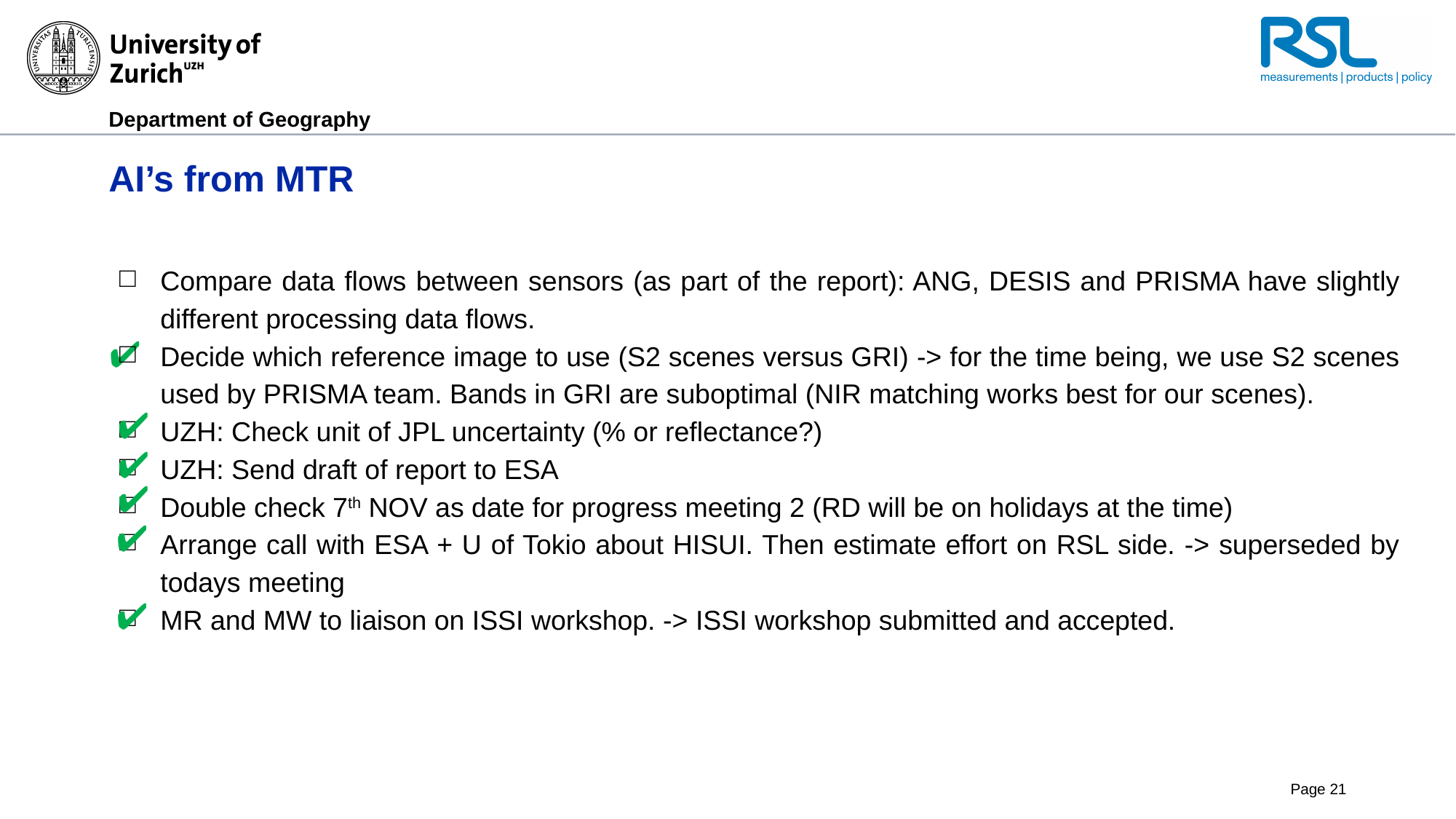

# AI’s from MTR
Compare data flows between sensors (as part of the report): ANG, DESIS and PRISMA have slightly different processing data flows.
Decide which reference image to use (S2 scenes versus GRI) -> for the time being, we use S2 scenes used by PRISMA team. Bands in GRI are suboptimal (NIR matching works best for our scenes).
UZH: Check unit of JPL uncertainty (% or reflectance?)
UZH: Send draft of report to ESA
Double check 7th NOV as date for progress meeting 2 (RD will be on holidays at the time)
Arrange call with ESA + U of Tokio about HISUI. Then estimate effort on RSL side. -> superseded by todays meeting
MR and MW to liaison on ISSI workshop. -> ISSI workshop submitted and accepted.
✔︎
✔︎
✔︎
✔︎
✔︎
✔︎

Page 21